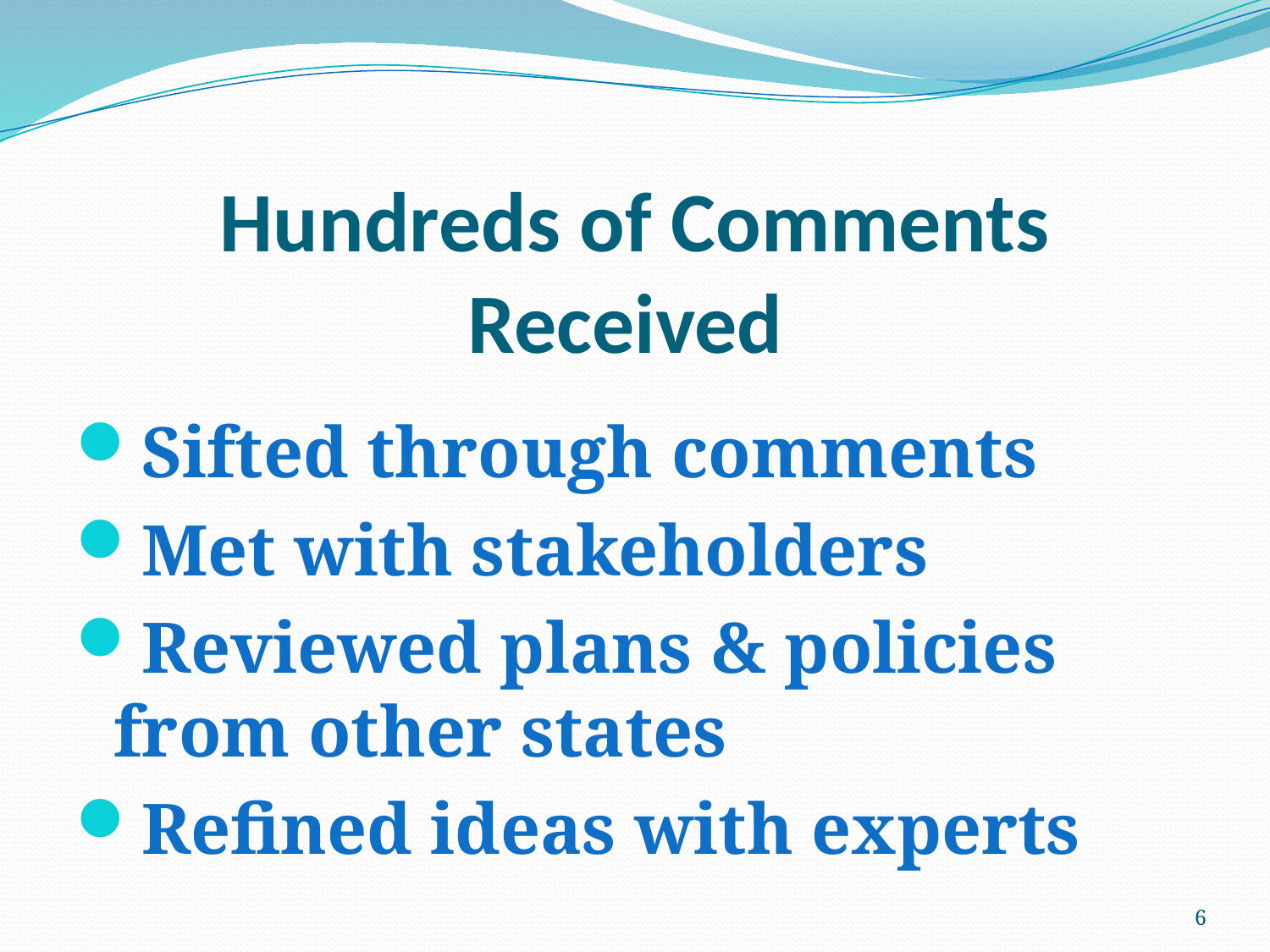

# Hundreds of Comments Received
Sifted through comments
Met with stakeholders
Reviewed plans & policies from other states
Refined ideas with experts
6